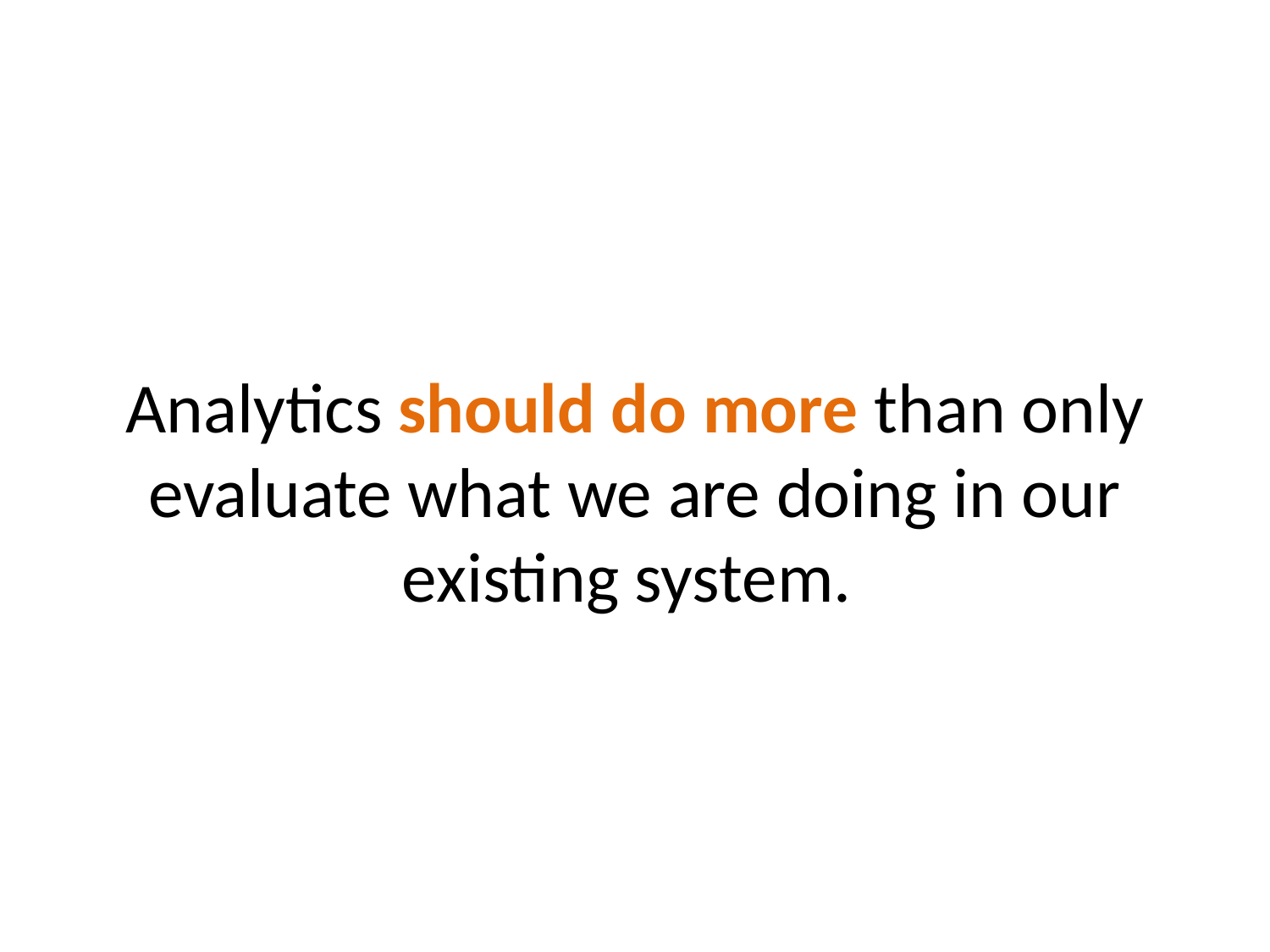

Analytics should do more than only evaluate what we are doing in our existing system.